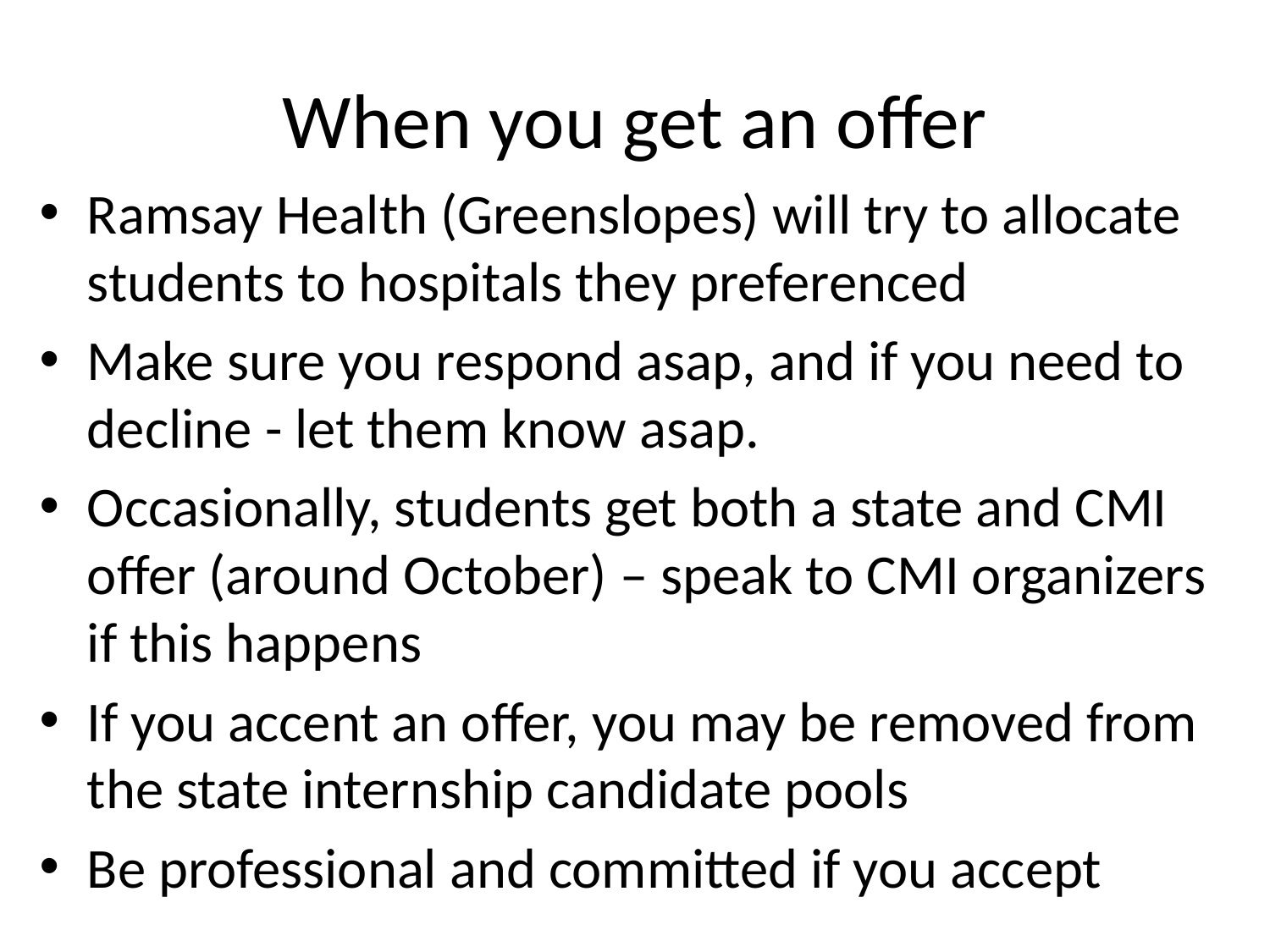

# When you get an offer
Ramsay Health (Greenslopes) will try to allocate students to hospitals they preferenced
Make sure you respond asap, and if you need to decline - let them know asap.
Occasionally, students get both a state and CMI offer (around October) – speak to CMI organizers if this happens
If you accent an offer, you may be removed from the state internship candidate pools
Be professional and committed if you accept